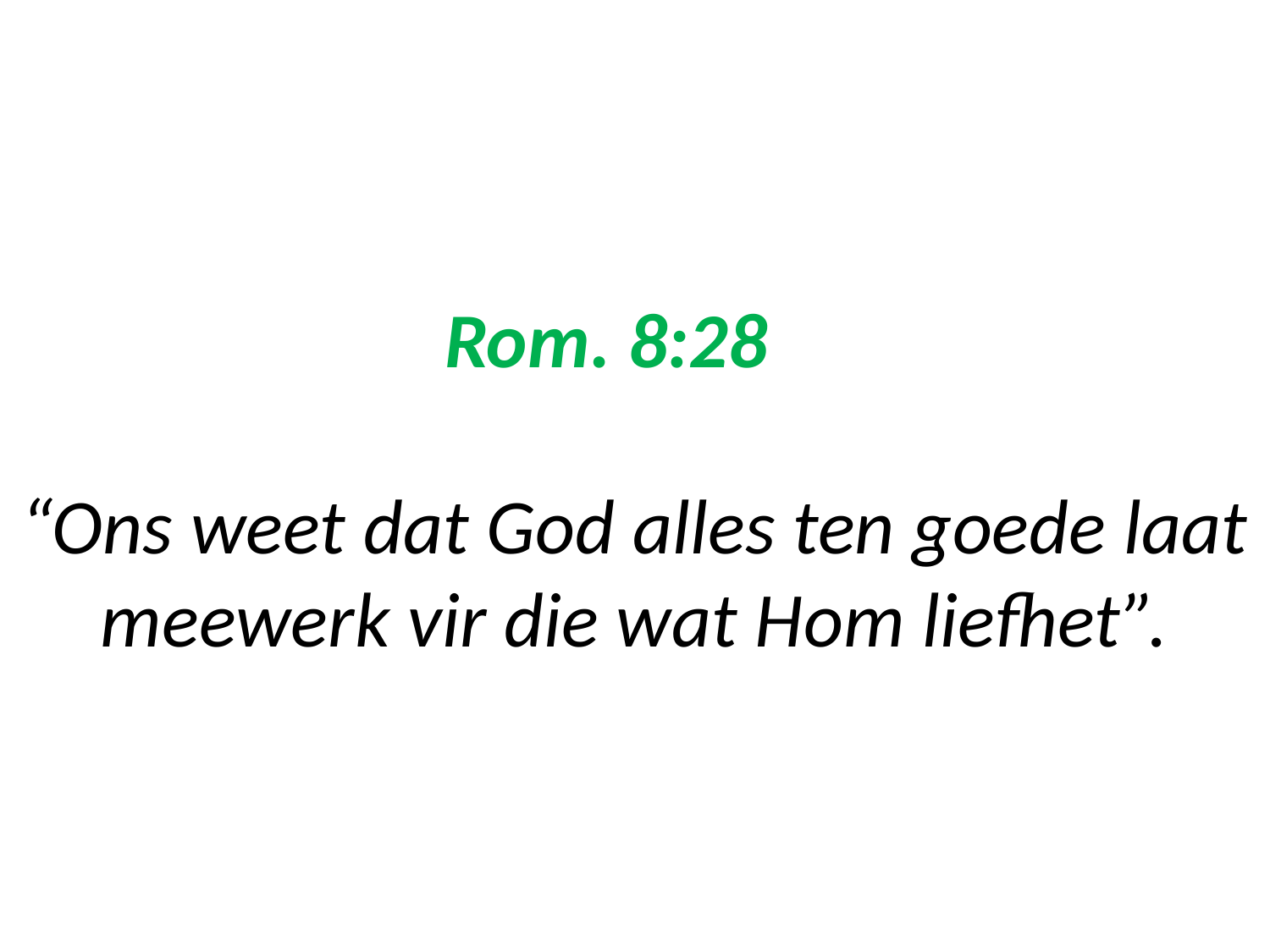

# Rom. 8:28 “Ons weet dat God alles ten goede laat meewerk vir die wat Hom liefhet”.